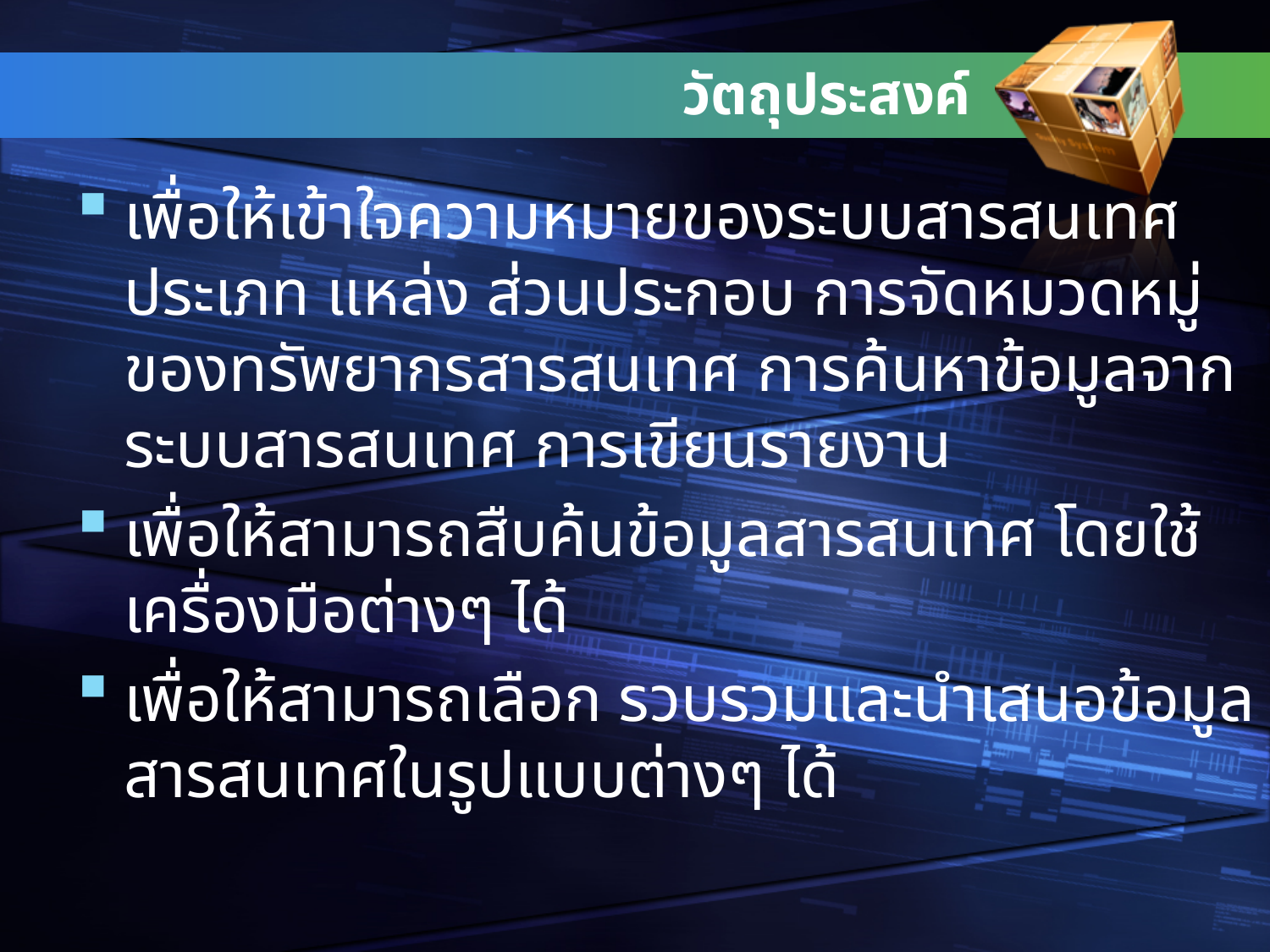

# วัตถุประสงค์
เพื่อให้เข้าใจความหมายของระบบสารสนเทศ ประเภท แหล่ง ส่วนประกอบ การจัดหมวดหมู่ของทรัพยากรสารสนเทศ การค้นหาข้อมูลจากระบบสารสนเทศ การเขียนรายงาน
เพื่อให้สามารถสืบค้นข้อมูลสารสนเทศ โดยใช้เครื่องมือต่างๆ ได้
เพื่อให้สามารถเลือก รวบรวมและนำเสนอข้อมูลสารสนเทศในรูปแบบต่างๆ ได้